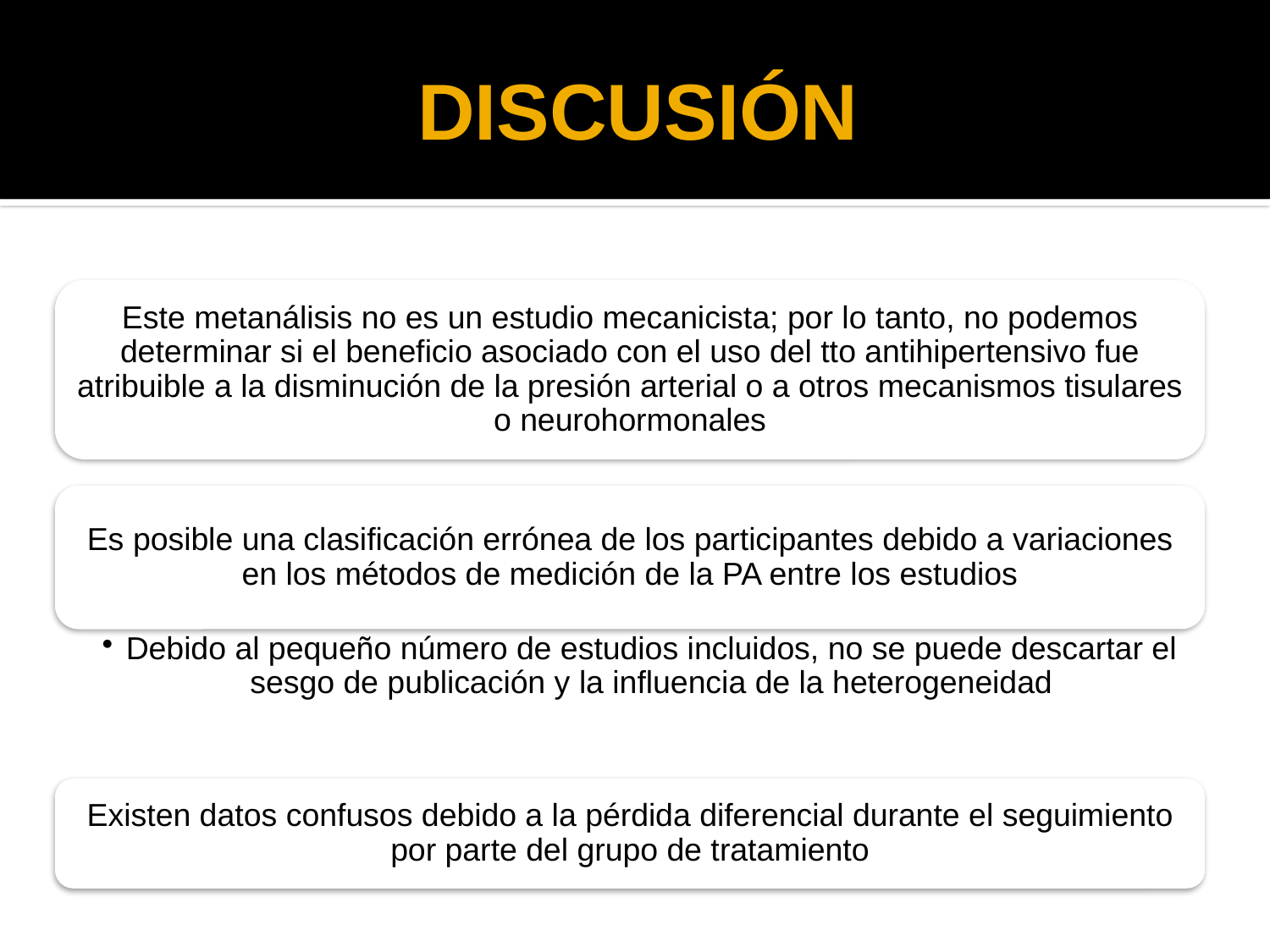

# DISCUSIÓN
Este metanálisis no es un estudio mecanicista; por lo tanto, no podemos determinar si el beneficio asociado con el uso del tto antihipertensivo fue atribuible a la disminución de la presión arterial o a otros mecanismos tisulares o neurohormonales
Es posible una clasificación errónea de los participantes debido a variaciones en los métodos de medición de la PA entre los estudios
Debido al pequeño número de estudios incluidos, no se puede descartar el sesgo de publicación y la influencia de la heterogeneidad
Existen datos confusos debido a la pérdida diferencial durante el seguimiento por parte del grupo de tratamiento